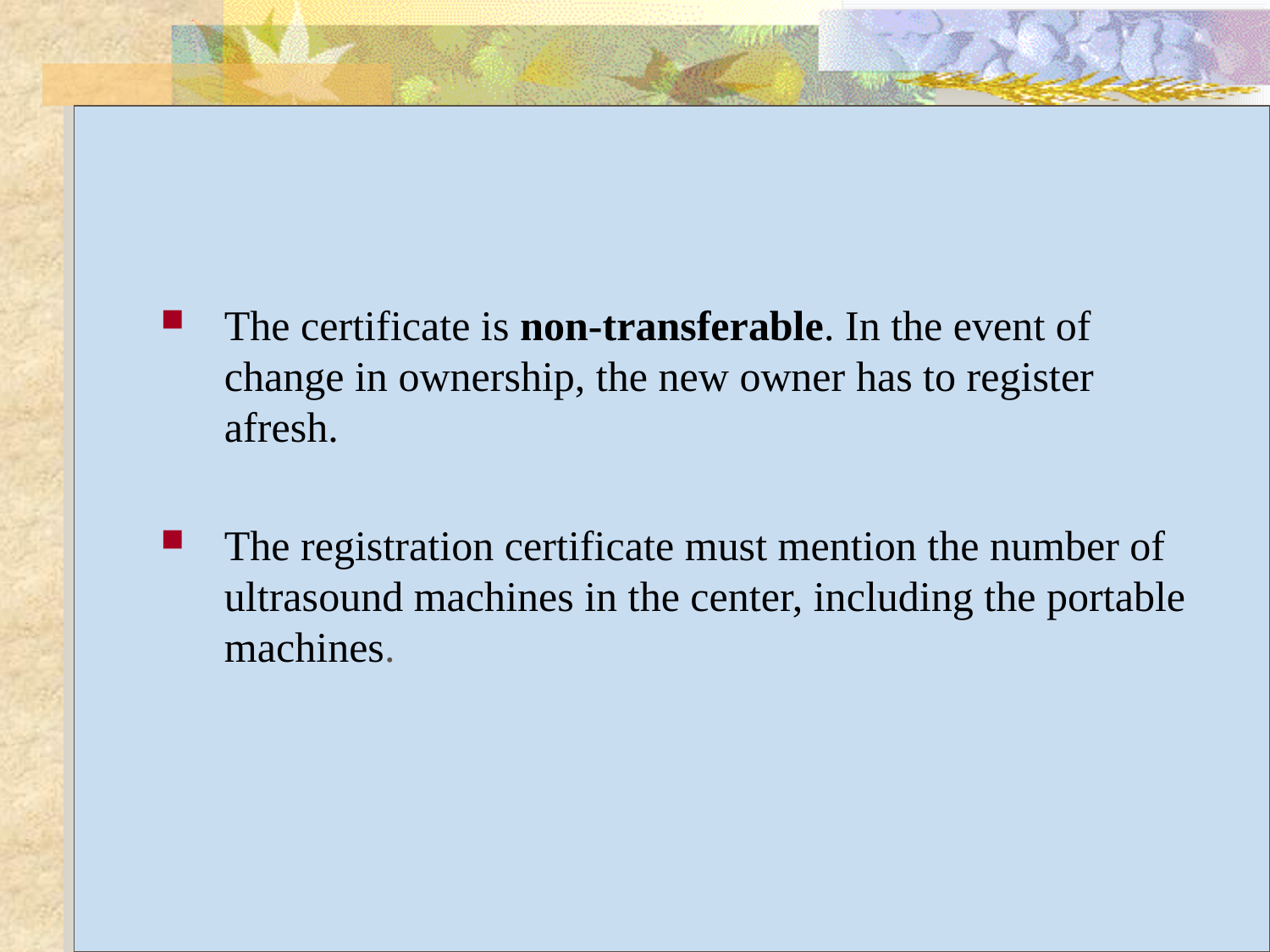

#
The certificate is non-transferable. In the event of change in ownership, the new owner has to register afresh.

The registration certificate must mention the number of ultrasound machines in the center, including the portable machines.